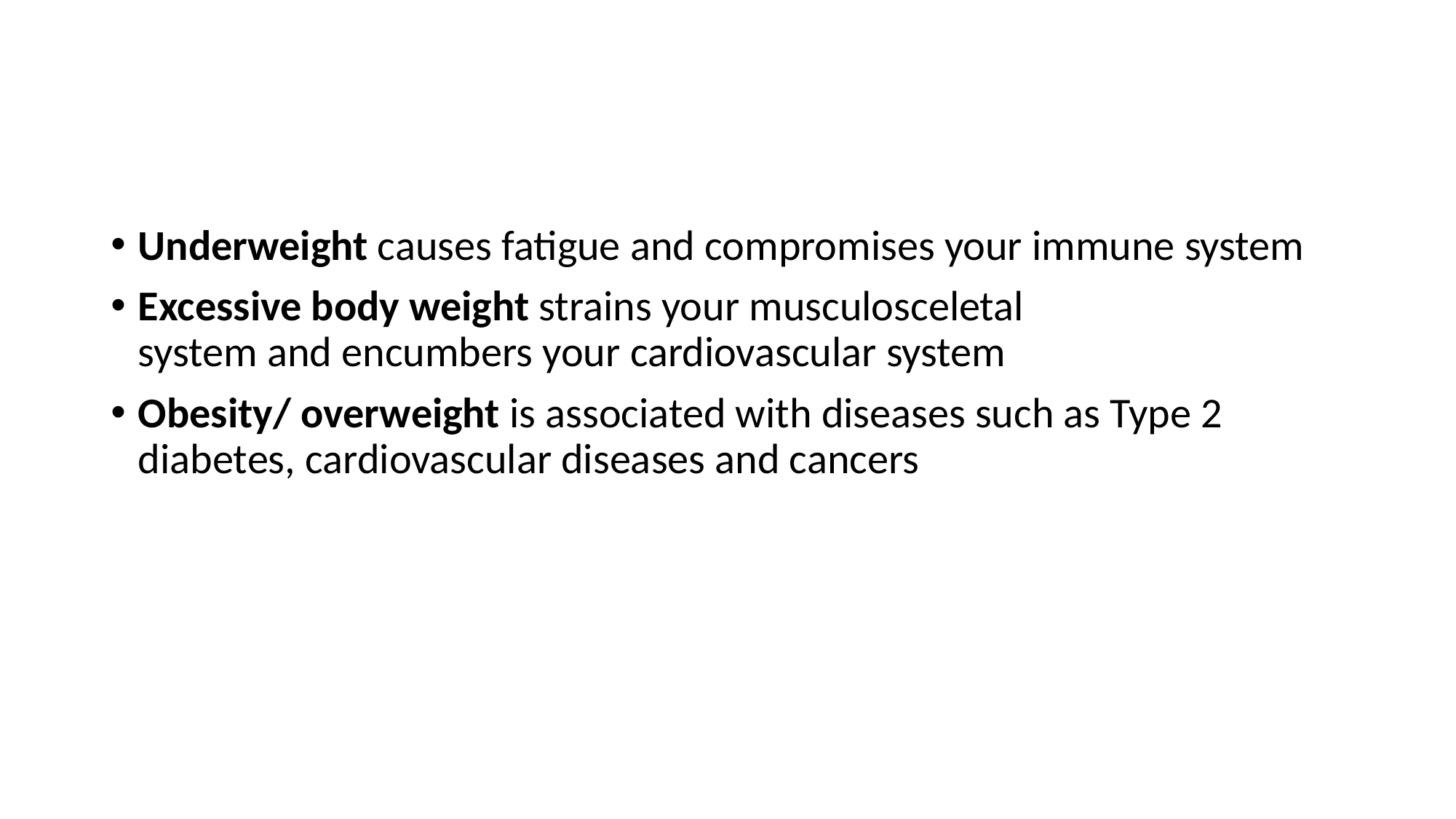

#
Underweight causes fatigue and compromises your immune system
Excessive body weight strains your musculosceletal  system and encumbers your cardiovascular system
Obesity/ overweight is associated with diseases such as Type 2 diabetes, cardiovascular diseases and cancers